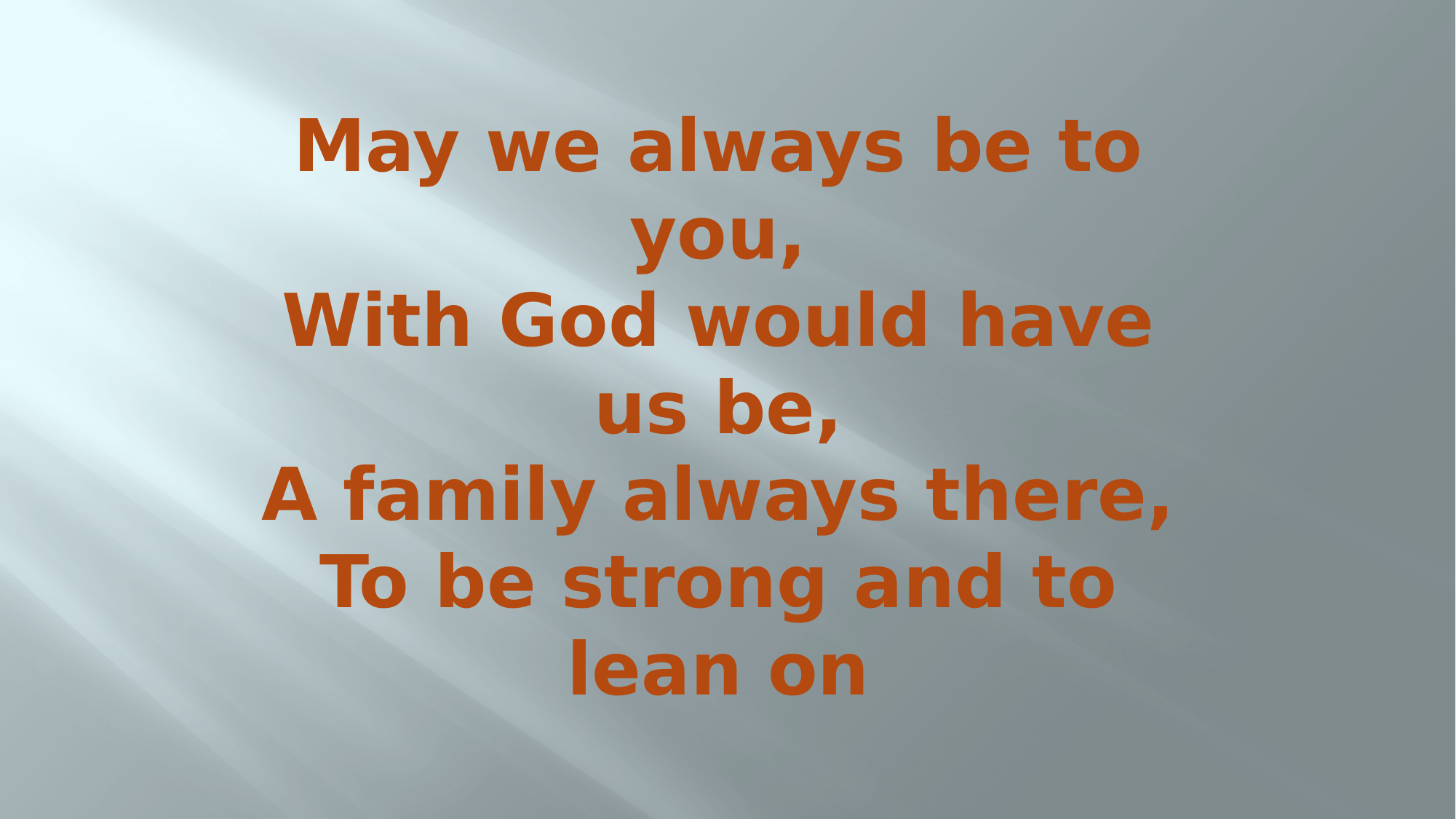

# May we always be to you, With God would have us be, A family always there, To be strong and to lean on